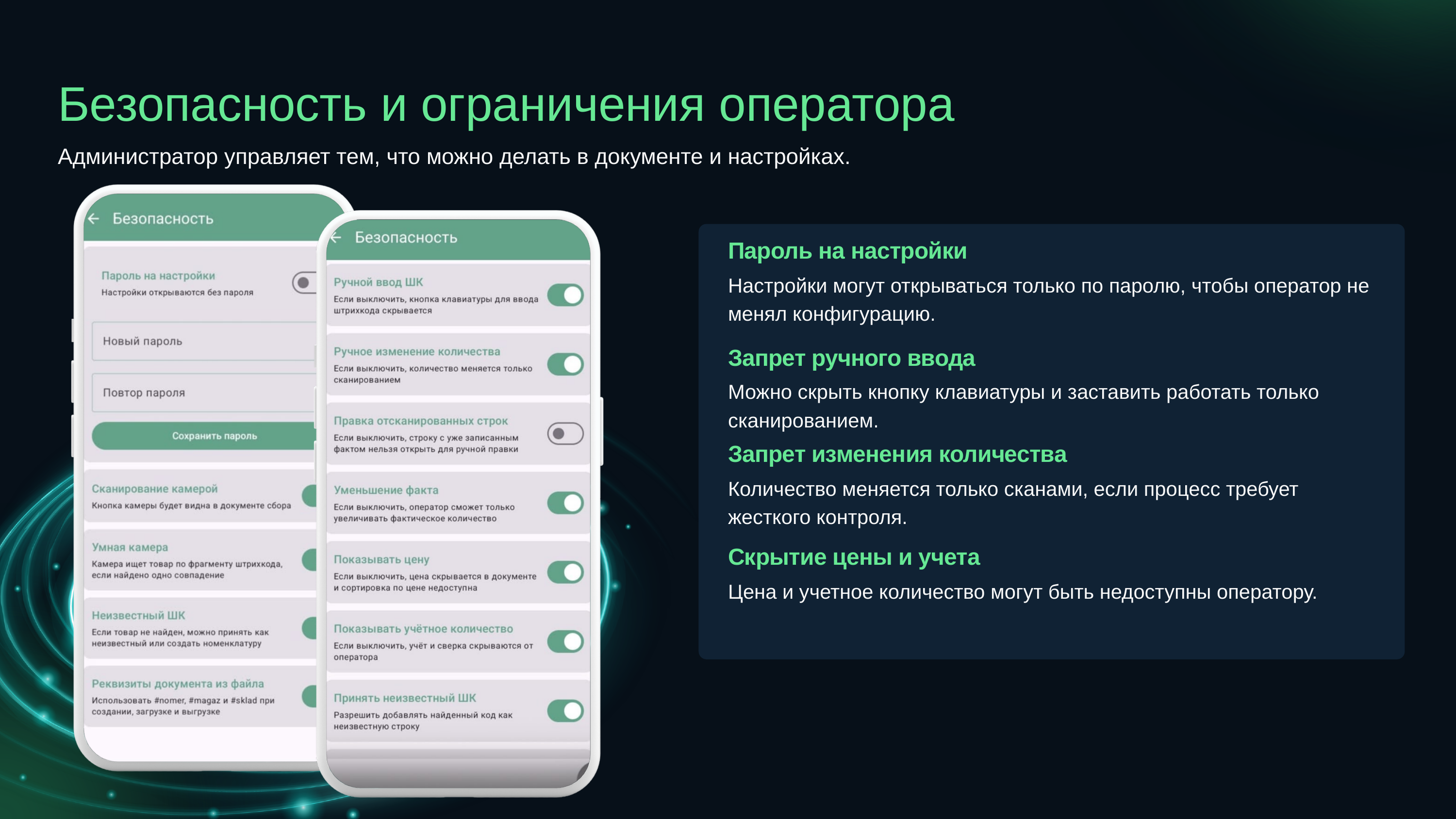

Безопасность и ограничения оператора
Администратор управляет тем, что можно делать в документе и настройках.

Пароль на настройки
Настройки могут открываться только по паролю, чтобы оператор не менял конфигурацию.
Запрет ручного ввода

Можно скрыть кнопку клавиатуры и заставить работать только сканированием.
Запрет изменения количества
Количество меняется только сканами, если процесс требует жесткого контроля.

Скрытие цены и учета
Цена и учетное количество могут быть недоступны оператору.